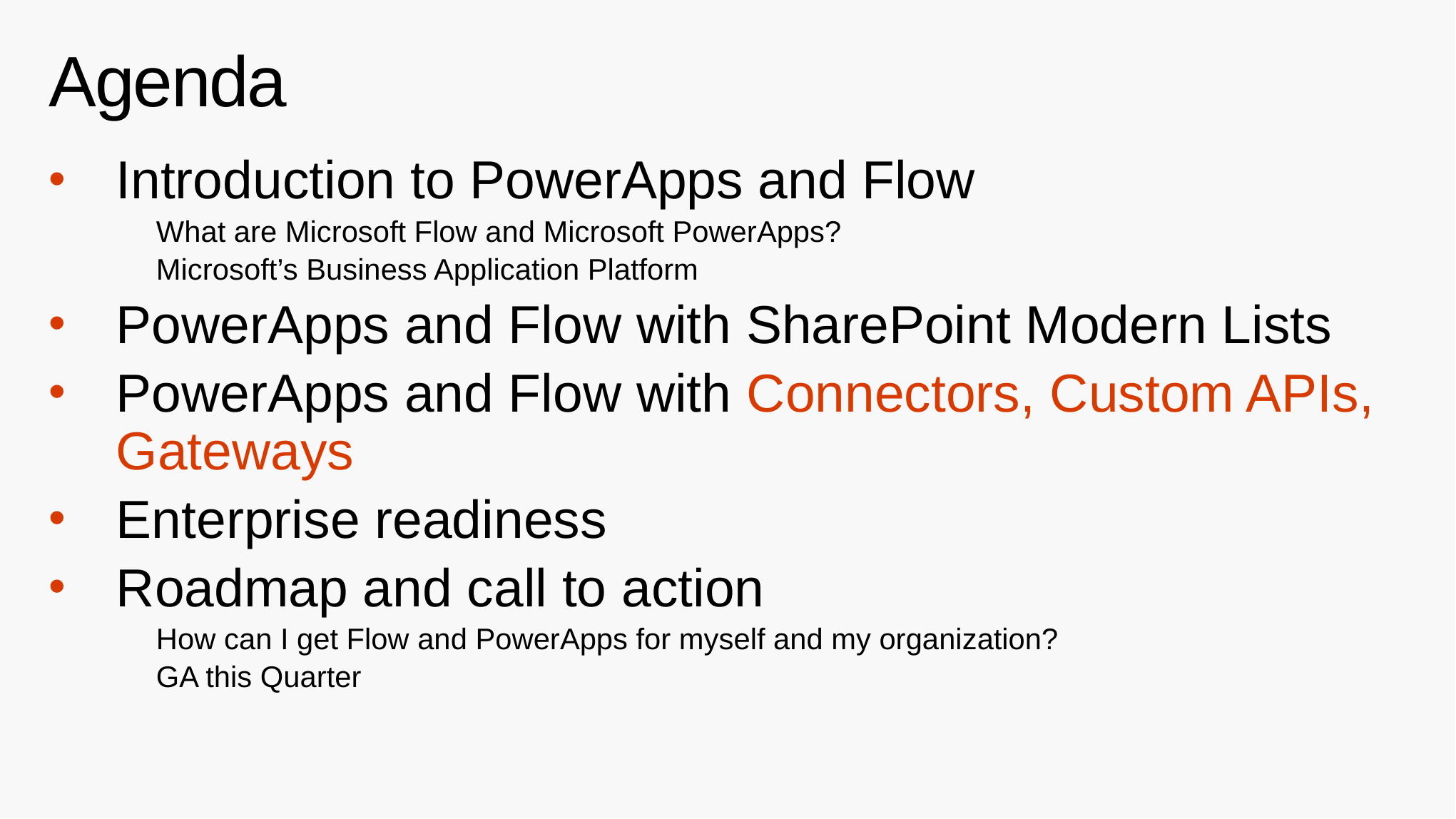

# Agenda
Introduction to PowerApps and Flow
	What are Microsoft Flow and Microsoft PowerApps?
	Microsoft’s Business Application Platform
PowerApps and Flow with SharePoint Modern Lists
PowerApps and Flow with Connectors, Custom APIs, Gateways
Enterprise readiness
Roadmap and call to action
	How can I get Flow and PowerApps for myself and my organization?
	GA this Quarter